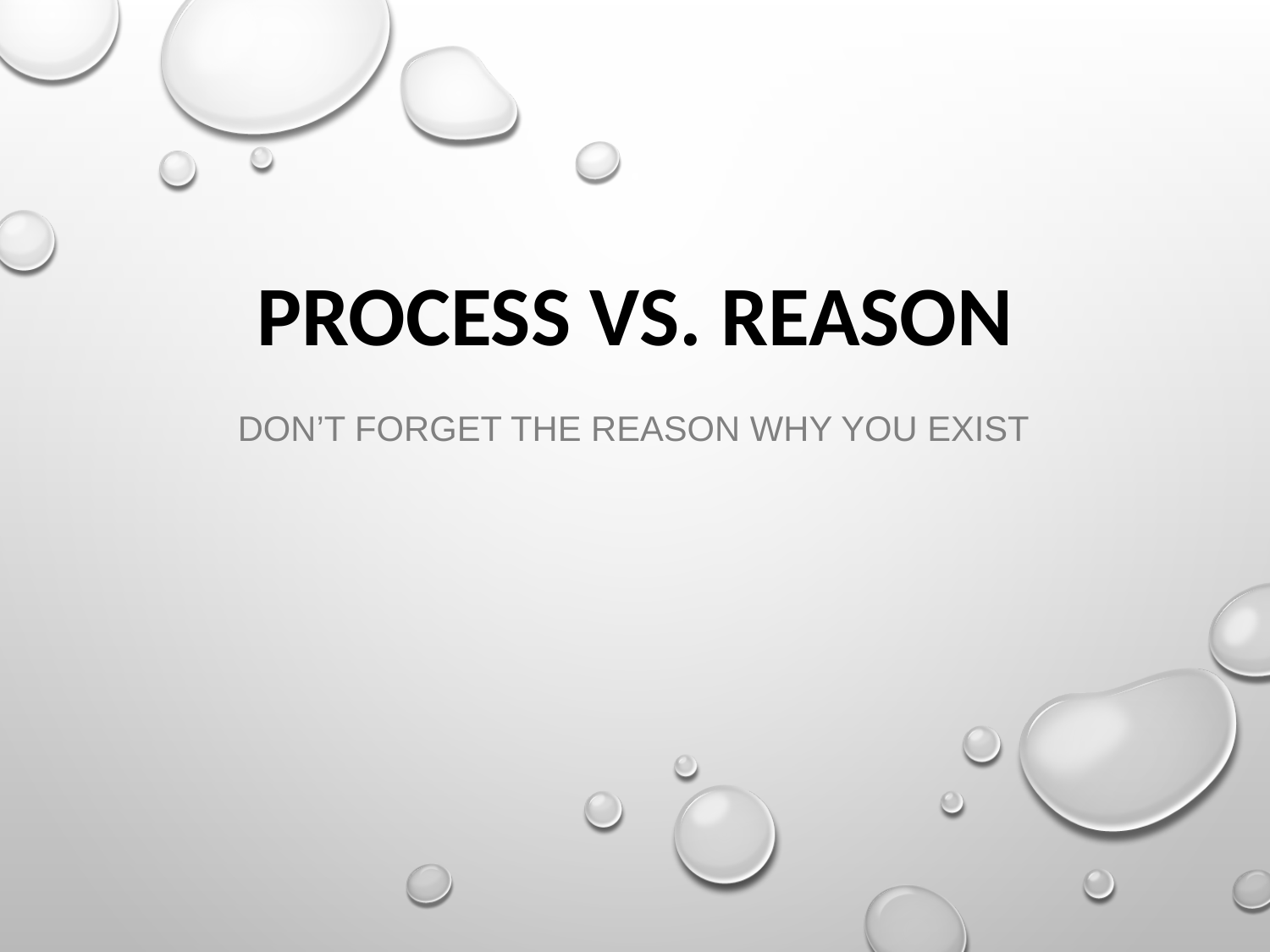

# Process vs. Reason
Don’t Forget The Reason Why You Exist